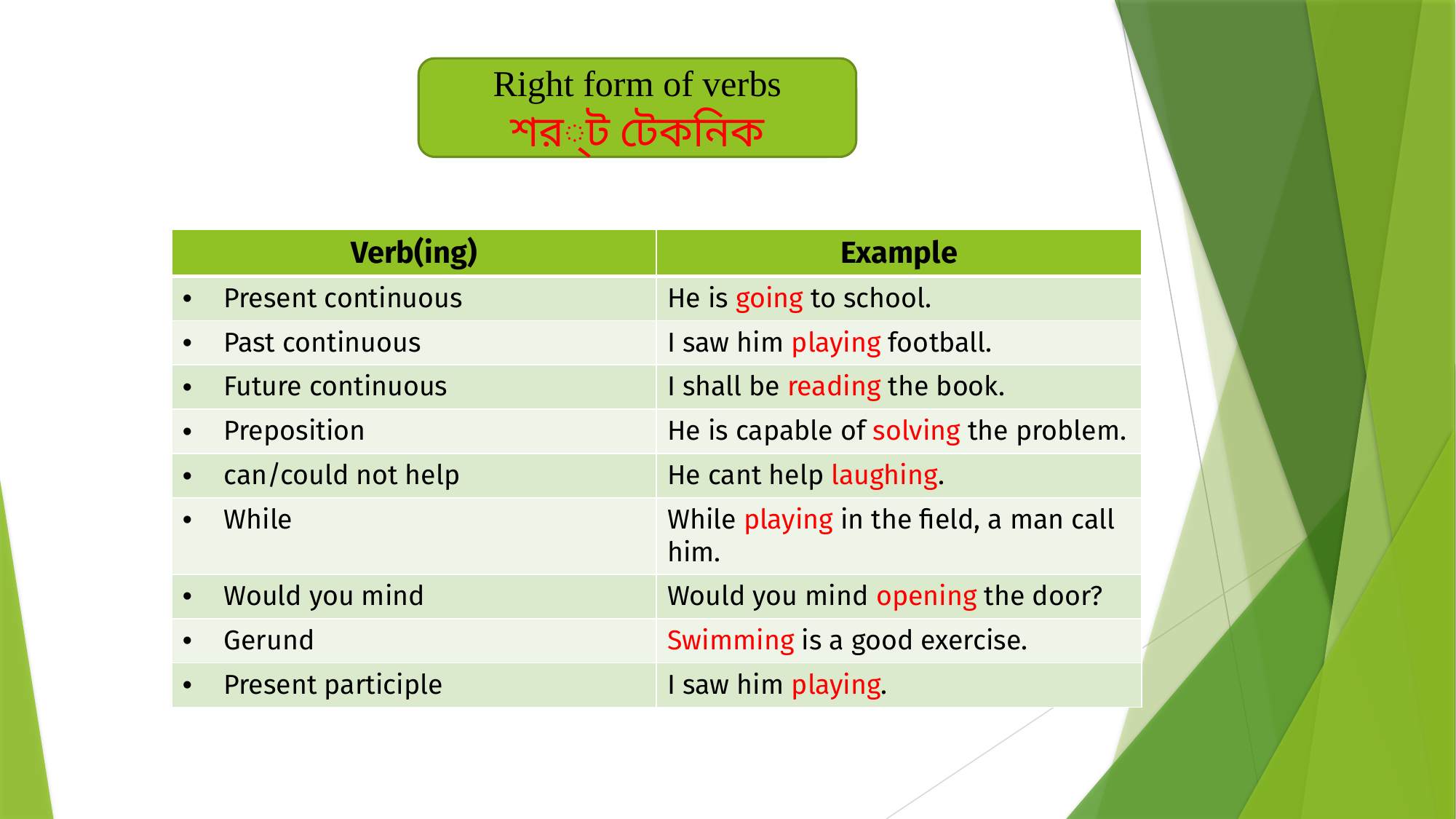

Right form of verbs
শর্ট টেকনিক
| Verb(ing) | Example |
| --- | --- |
| Present continuous | He is going to school. |
| Past continuous | I saw him playing football. |
| Future continuous | I shall be reading the book. |
| Preposition | He is capable of solving the problem. |
| can/could not help | He cant help laughing. |
| While | While playing in the field, a man call him. |
| Would you mind | Would you mind opening the door? |
| Gerund | Swimming is a good exercise. |
| Present participle | I saw him playing. |